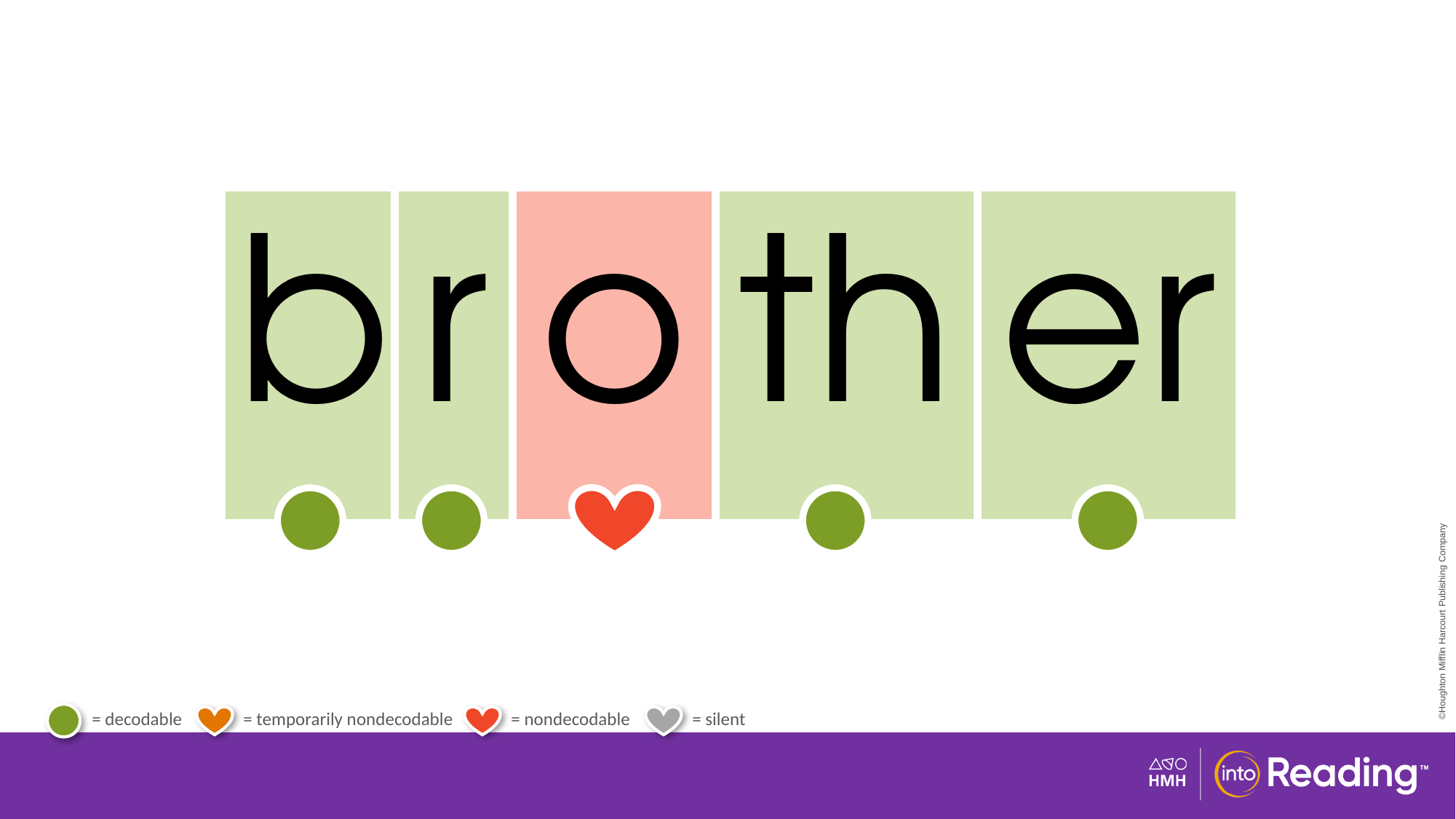

| b | r | o | th | er |
| --- | --- | --- | --- | --- |

# Irregular Word brother.